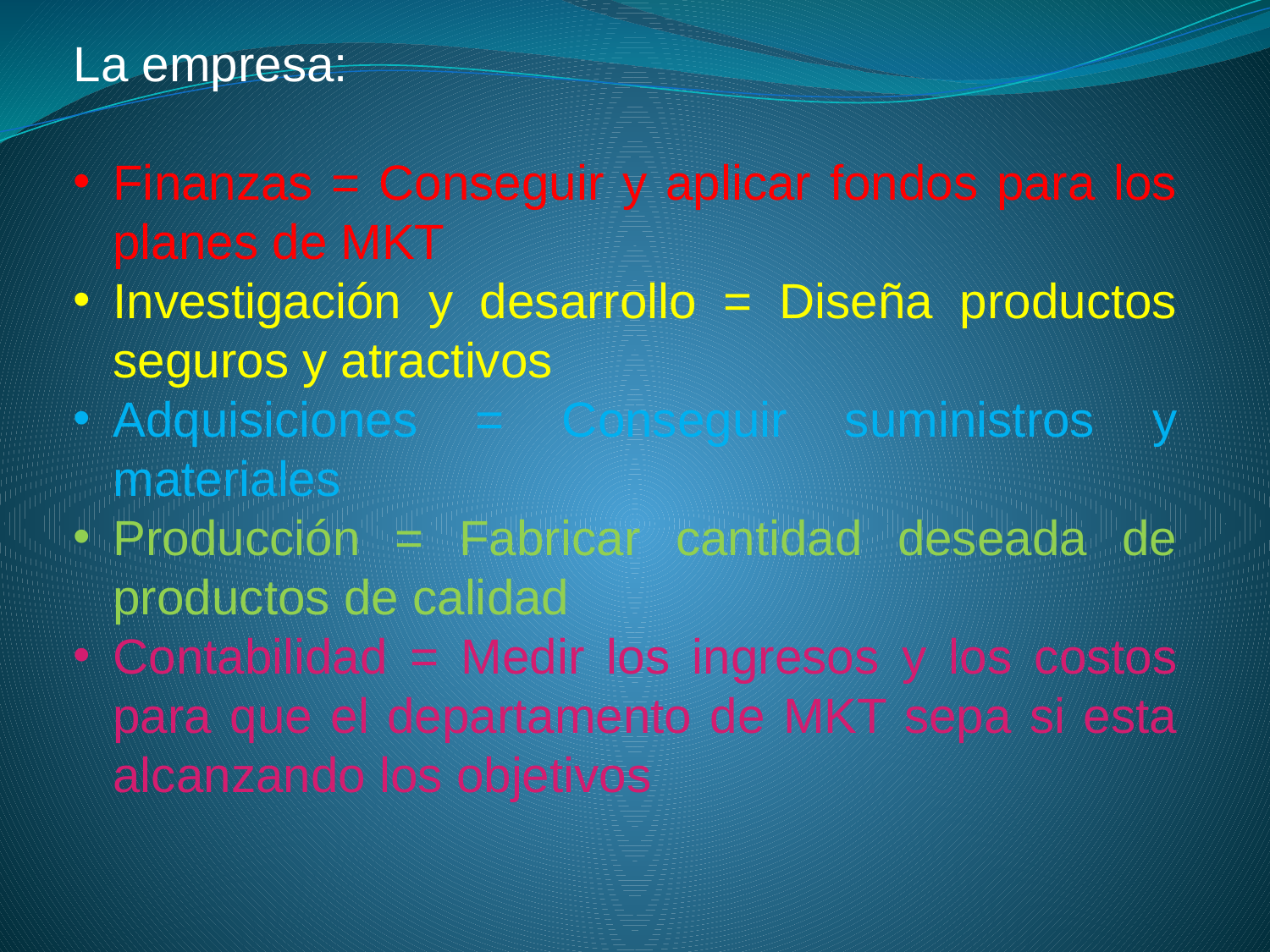

La empresa:

Finanzas = Conseguir y aplicar fondos para los planes de MKT
Investigación y desarrollo = Diseña productos seguros y atractivos
Adquisiciones = Conseguir suministros y materiales
Producción = Fabricar cantidad deseada de productos de calidad
Contabilidad = Medir los ingresos y los costos para que el departamento de MKT sepa si esta alcanzando los objetivos